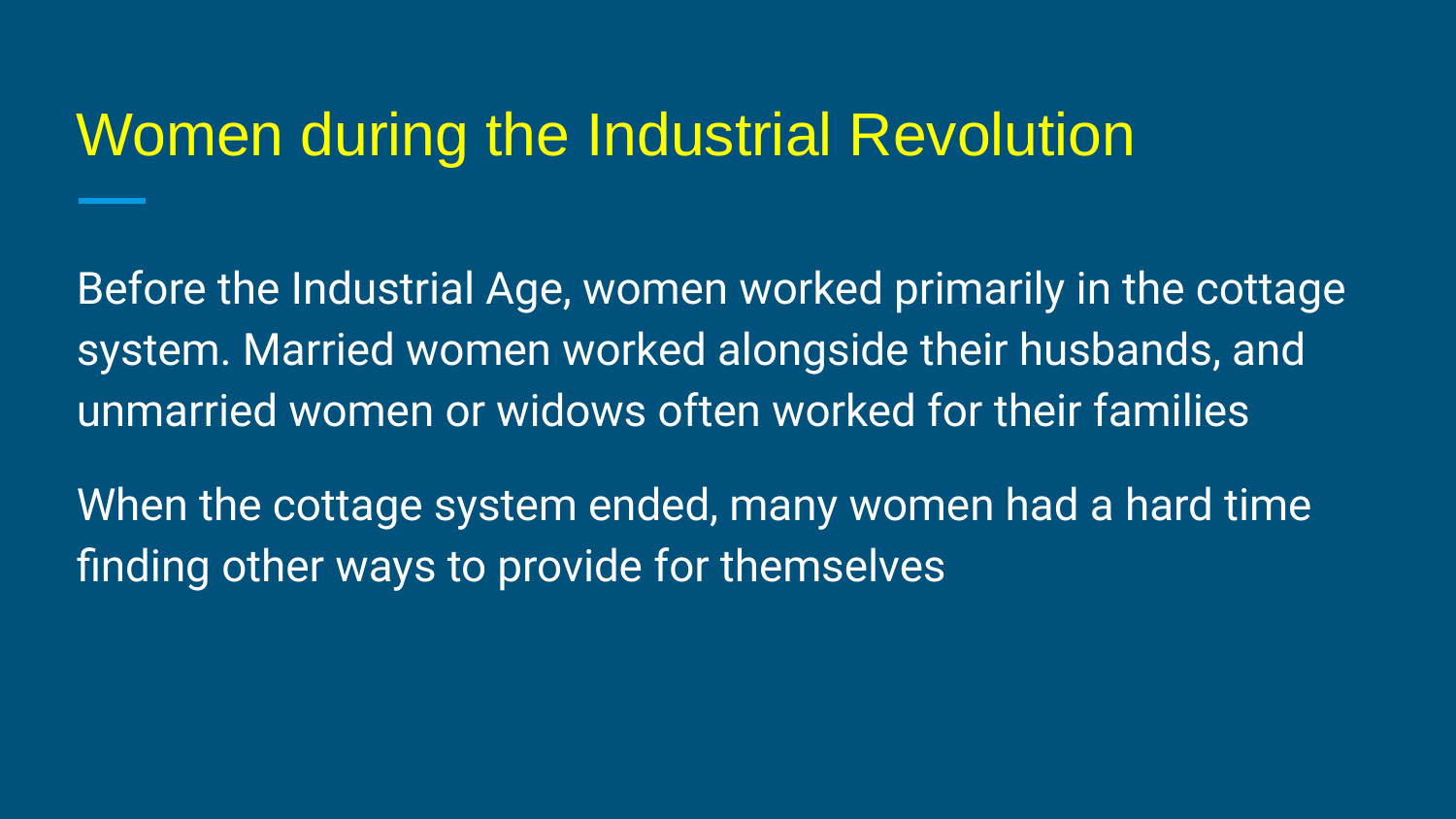

# Women during the Industrial Revolution
Before the Industrial Age, women worked primarily in the cottage system. Married women worked alongside their husbands, and unmarried women or widows often worked for their families
When the cottage system ended, many women had a hard time finding other ways to provide for themselves